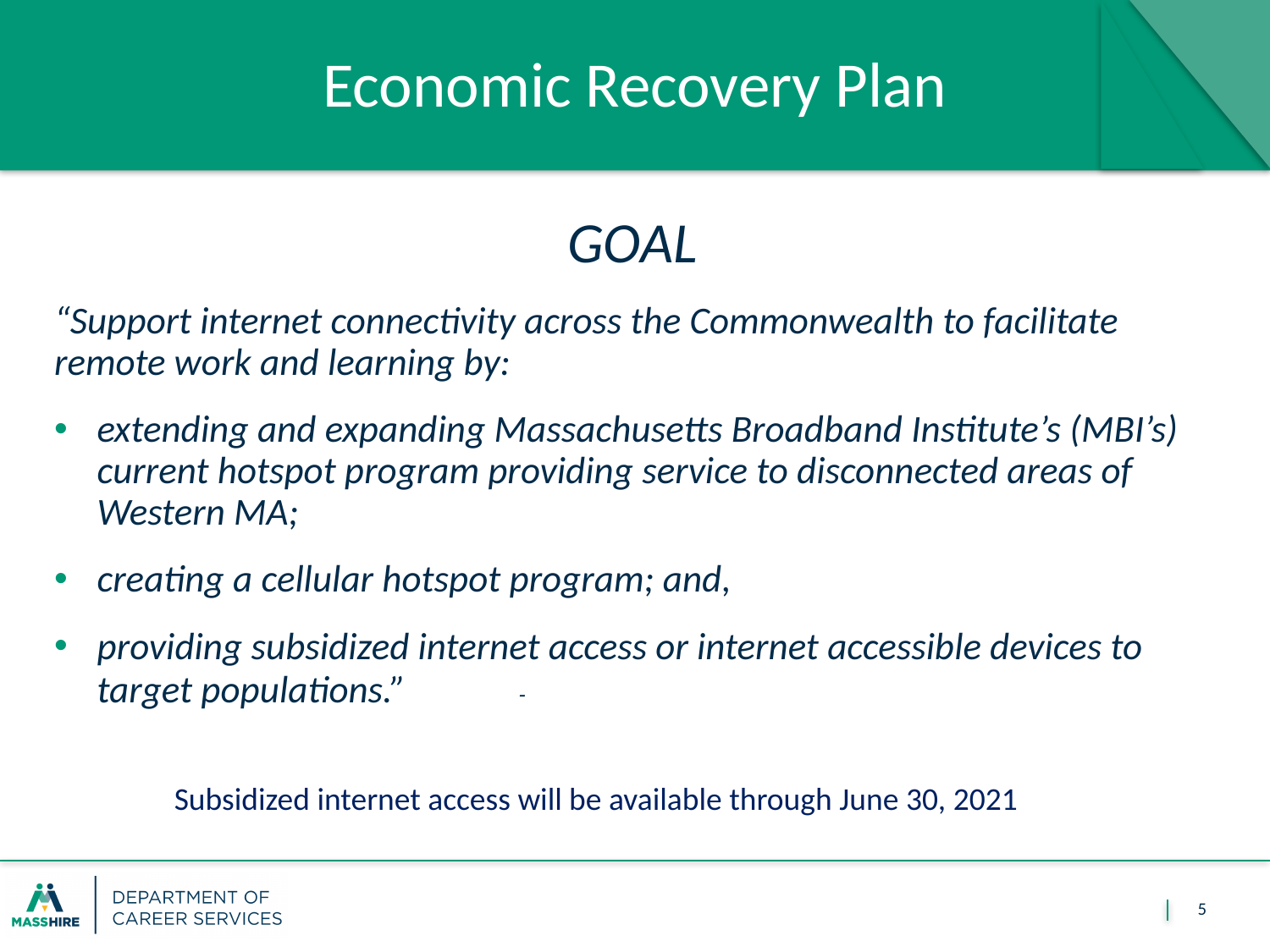

# Economic Recovery Plan
GOAL
“Support internet connectivity across the Commonwealth to facilitate remote work and learning by:
extending and expanding Massachusetts Broadband Institute’s (MBI’s) current hotspot program providing service to disconnected areas of Western MA;
creating a cellular hotspot program; and,
providing subsidized internet access or internet accessible devices to target populations.”    				-
Subsidized internet access will be available through June 30, 2021
5